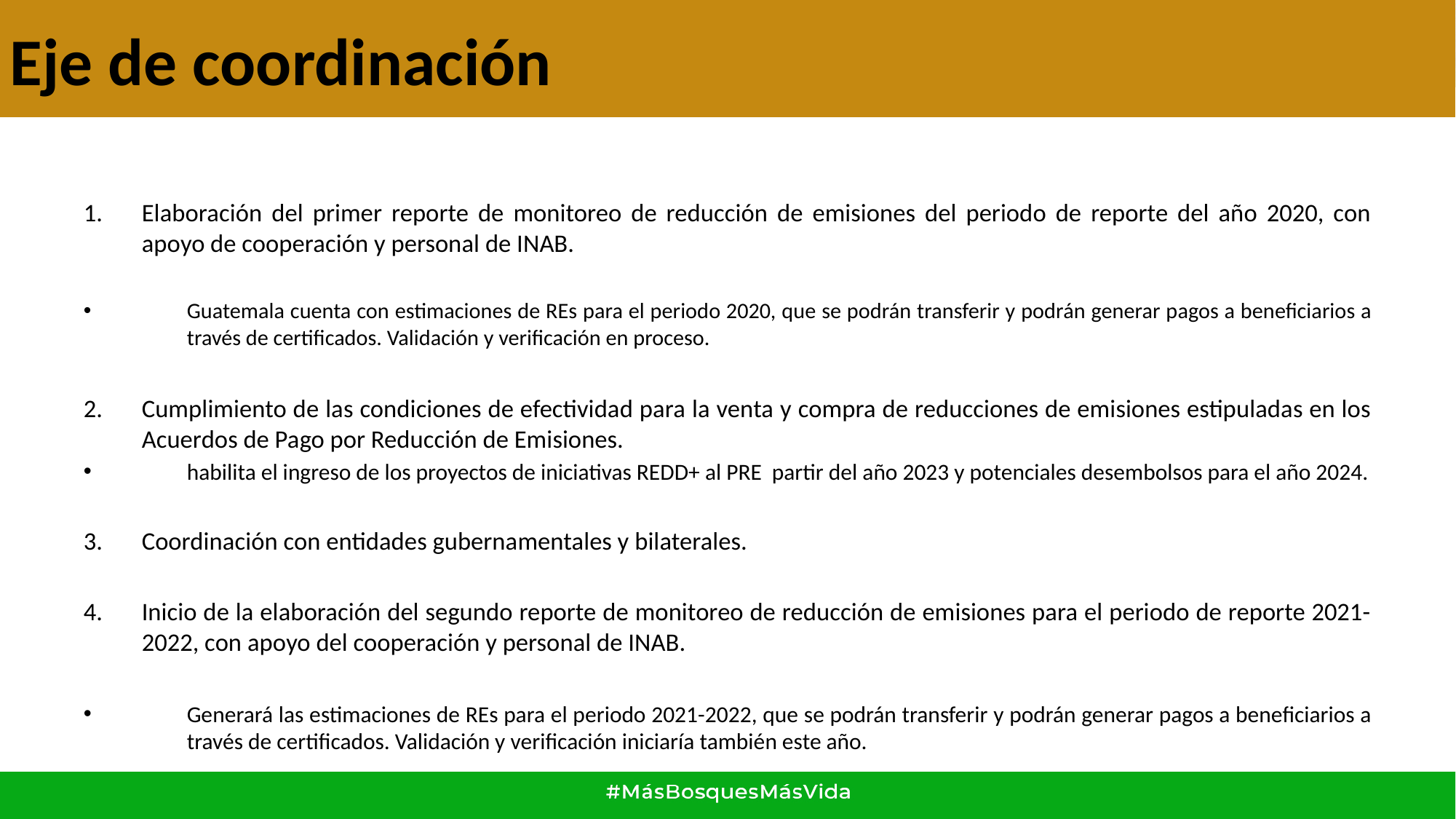

# Eje de coordinación
Elaboración del primer reporte de monitoreo de reducción de emisiones del periodo de reporte del año 2020, con apoyo de cooperación y personal de INAB.

Guatemala cuenta con estimaciones de REs para el periodo 2020, que se podrán transferir y podrán generar pagos a beneficiarios a través de certificados. Validación y verificación en proceso.

Cumplimiento de las condiciones de efectividad para la venta y compra de reducciones de emisiones estipuladas en los Acuerdos de Pago por Reducción de Emisiones.
habilita el ingreso de los proyectos de iniciativas REDD+ al PRE  partir del año 2023 y potenciales desembolsos para el año 2024.

Coordinación con entidades gubernamentales y bilaterales.

Inicio de la elaboración del segundo reporte de monitoreo de reducción de emisiones para el periodo de reporte 2021- 2022, con apoyo del cooperación y personal de INAB.

Generará las estimaciones de REs para el periodo 2021-2022, que se podrán transferir y podrán generar pagos a beneficiarios a través de certificados. Validación y verificación iniciaría también este año.